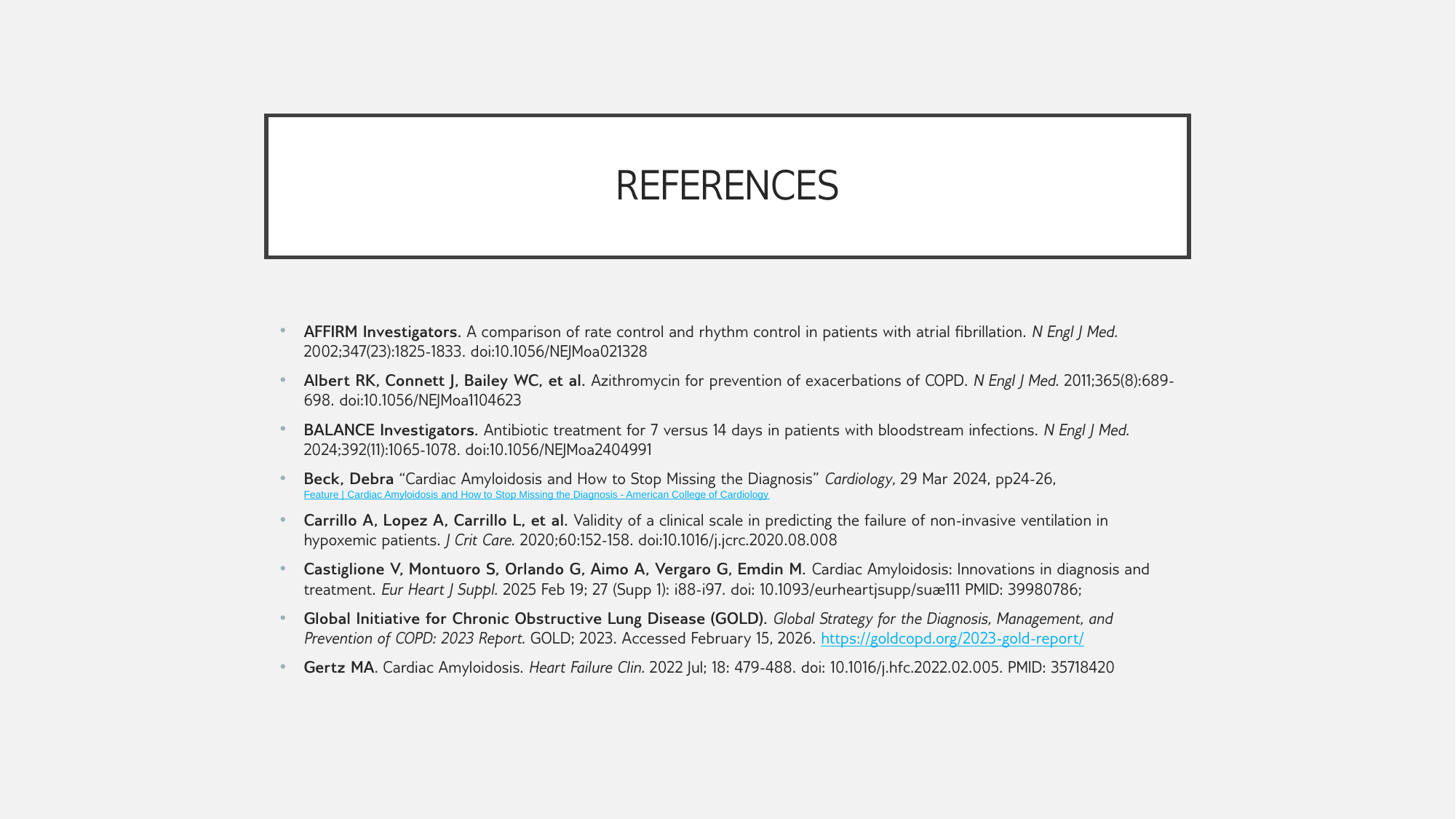

# REFERENCES
AFFIRM Investigators. A comparison of rate control and rhythm control in patients with atrial fibrillation. N Engl J Med. 2002;347(23):1825-1833. doi:10.1056/NEJMoa021328
Albert RK, Connett J, Bailey WC, et al. Azithromycin for prevention of exacerbations of COPD. N Engl J Med. 2011;365(8):689-698. doi:10.1056/NEJMoa1104623
BALANCE Investigators. Antibiotic treatment for 7 versus 14 days in patients with bloodstream infections. N Engl J Med. 2024;392(11):1065-1078. doi:10.1056/NEJMoa2404991
Beck, Debra “Cardiac Amyloidosis and How to Stop Missing the Diagnosis” Cardiology, 29 Mar 2024, pp24-26, Feature | Cardiac Amyloidosis and How to Stop Missing the Diagnosis - American College of Cardiology
Carrillo A, Lopez A, Carrillo L, et al. Validity of a clinical scale in predicting the failure of non-invasive ventilation in hypoxemic patients. J Crit Care. 2020;60:152-158. doi:10.1016/j.jcrc.2020.08.008
Castiglione V, Montuoro S, Orlando G, Aimo A, Vergaro G, Emdin M. Cardiac Amyloidosis: Innovations in diagnosis and treatment. Eur Heart J Suppl. 2025 Feb 19; 27 (Supp 1): i88-i97. doi: 10.1093/eurheartjsupp/suae111 PMID: 39980786;
Global Initiative for Chronic Obstructive Lung Disease (GOLD). Global Strategy for the Diagnosis, Management, and Prevention of COPD: 2023 Report. GOLD; 2023. Accessed February 15, 2026. https://goldcopd.org/2023-gold-report/
Gertz MA. Cardiac Amyloidosis. Heart Failure Clin. 2022 Jul; 18: 479-488. doi: 10.1016/j.hfc.2022.02.005. PMID: 35718420